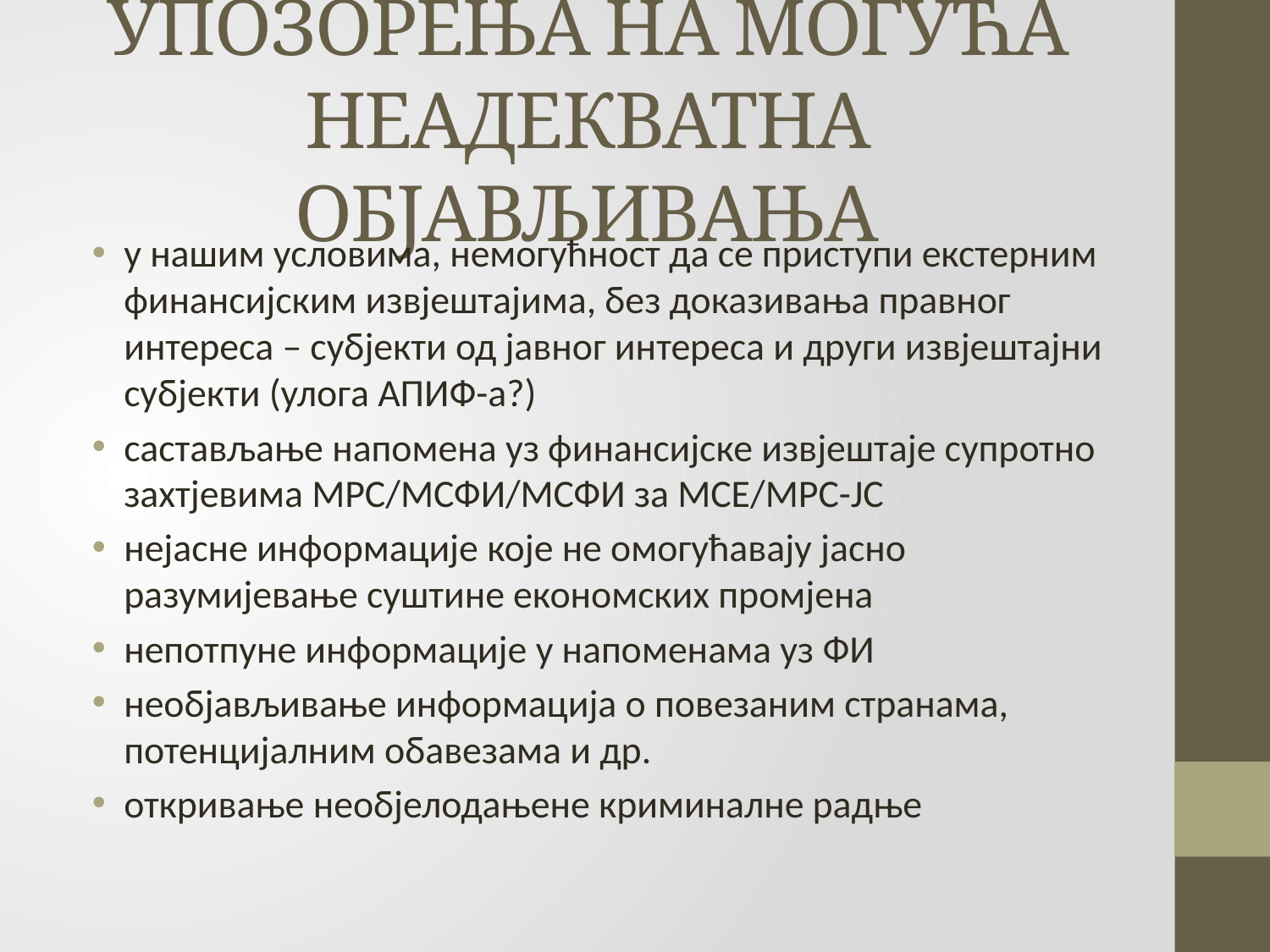

# УПОЗОРЕЊА НА МОГУЋА НЕАДЕКВАТНА ОБЈАВЉИВАЊА
у нашим условима, немогућност да се приступи екстерним финансијским извјештајима, без доказивања правног интереса – субјекти од јавног интереса и други извјештајни субјекти (улога АПИФ-а?)
састављање напомена уз финансијске извјештаје супротно захтјевима МРС/МСФИ/МСФИ за МСЕ/МРС-ЈС
нејасне информације које не омогућавају јасно разумијевање суштине економских промјена
непотпуне информације у напоменама уз ФИ
необјављивање информација о повезаним странама, потенцијалним обавезама и др.
откривање необјелодањене криминалне радње